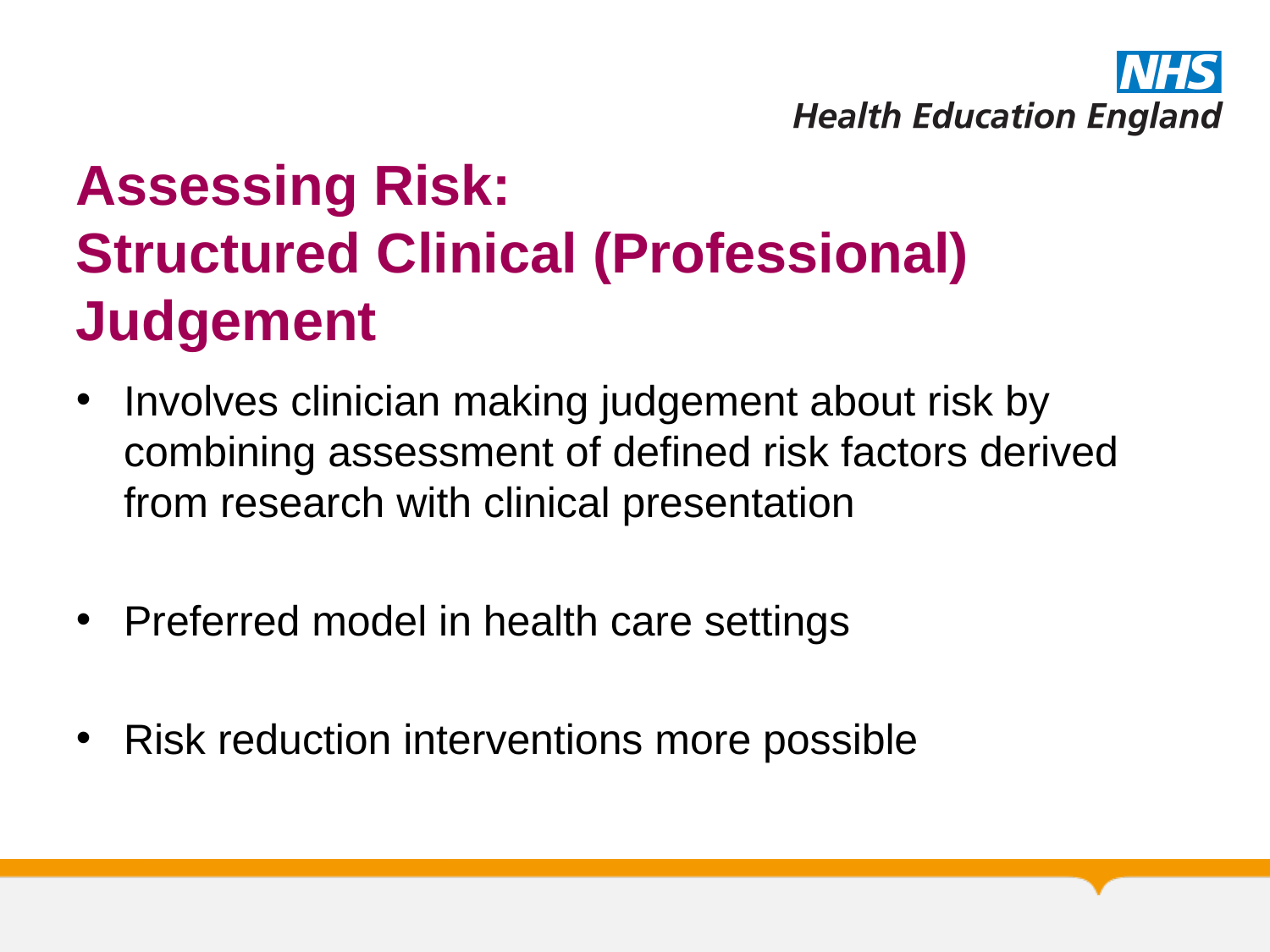

# Assessing Risk: Structured Clinical (Professional) Judgement
Involves clinician making judgement about risk by combining assessment of defined risk factors derived from research with clinical presentation

Preferred model in health care settings

Risk reduction interventions more possible